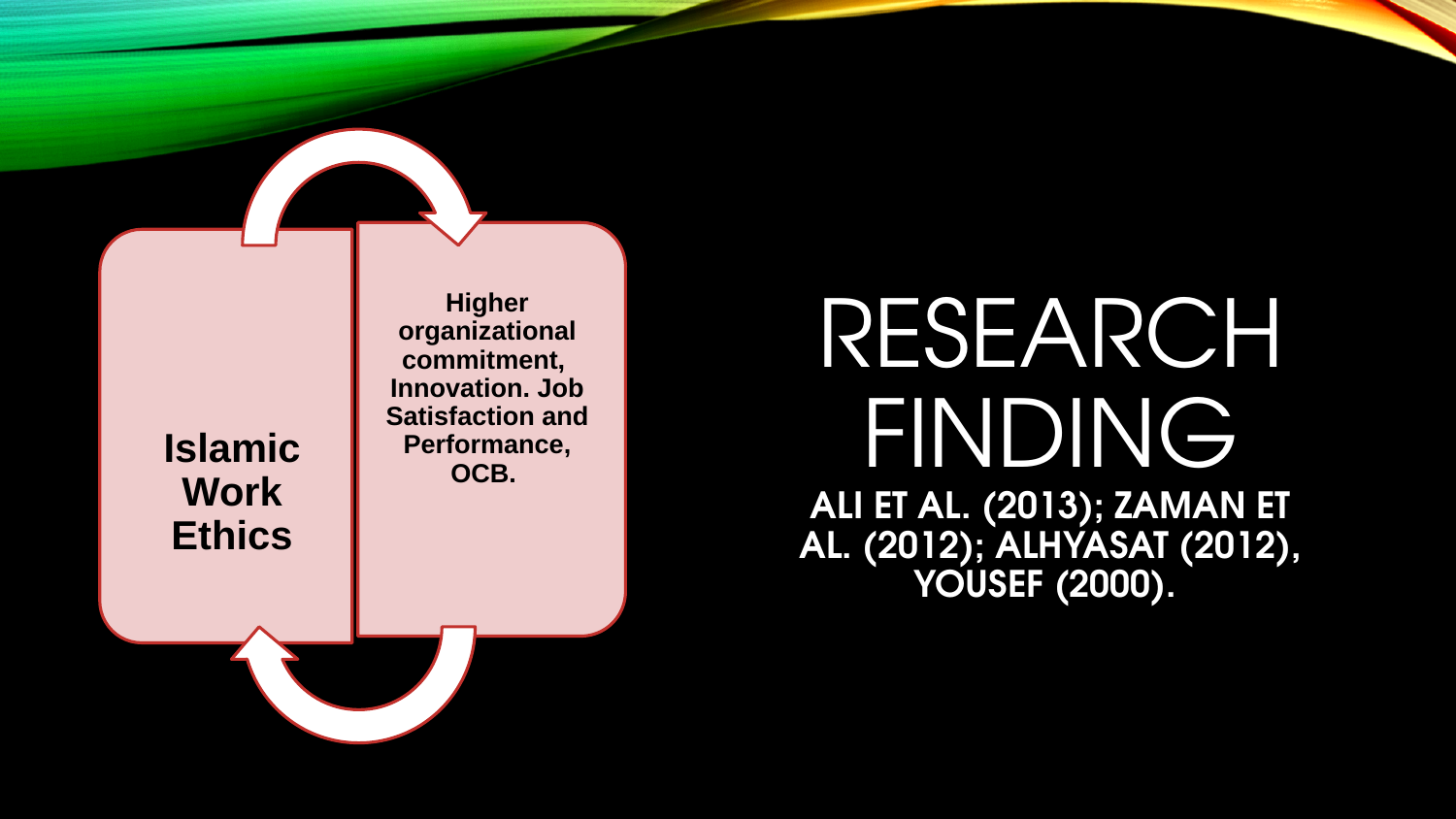

Islamic Work Ethics

Higher organizational commitment,  Innovation. Job Satisfaction and Performance, OCB.
# Research Finding Ali et al. (2013); Zaman et al. (2012); Alhyasat (2012), Yousef (2000).